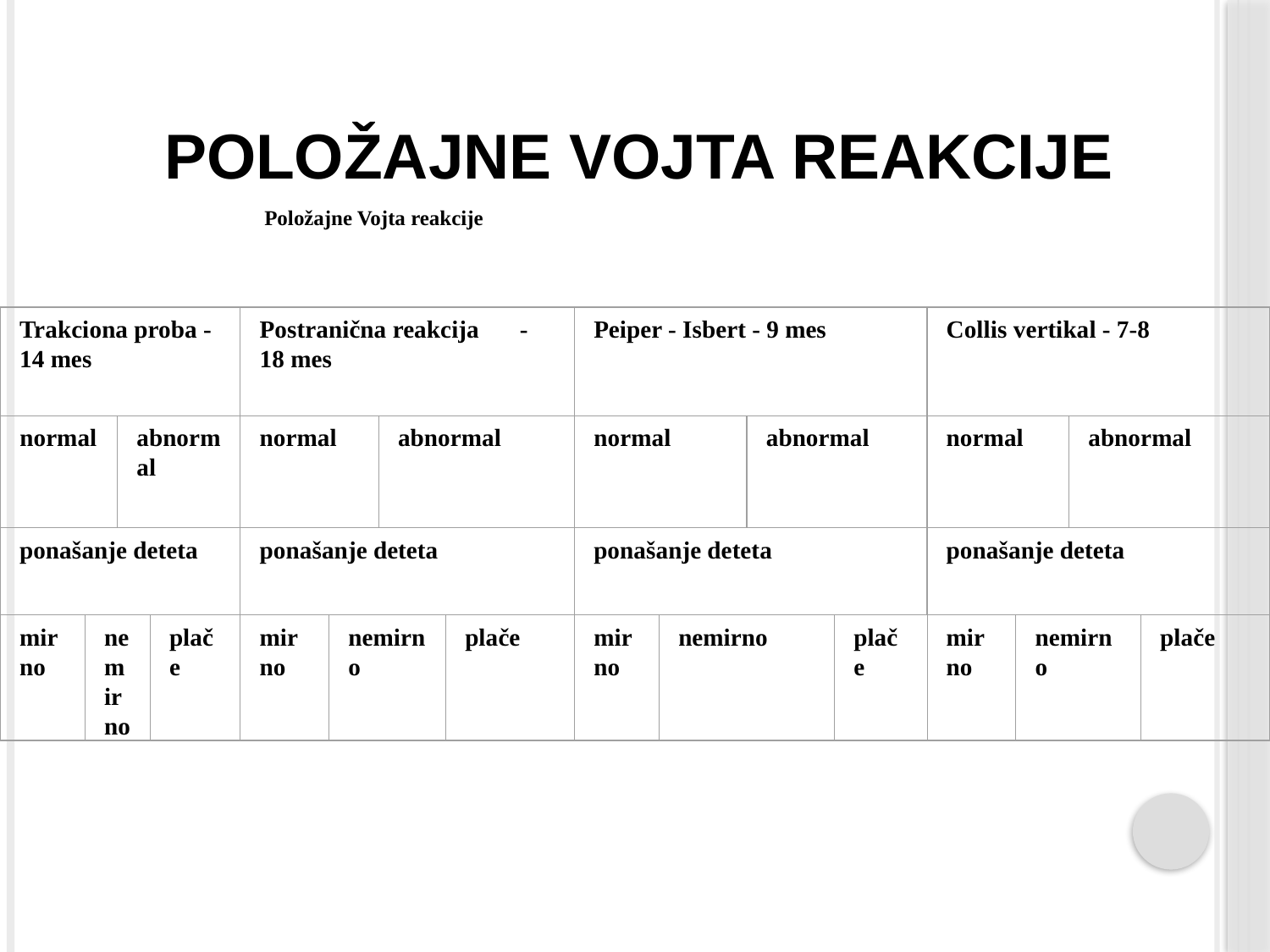

# Položajne Vojta reakcije
Položajne Vojta reakcije

Trakciona proba - 14 mes

Postranična reakcija	 - 18 mes

Peiper - Isbert - 9 mes

Collis vertikal - 7-8

normal

abnormal

normal

abnormal

normal

abnormal

normal

abnormal

ponašanje deteta

ponašanje deteta

ponašanje deteta

ponašanje deteta

mirno

nemirno

plače

mirno

nemirno

plače

mirno

nemirno

plače

mirno

nemirno

plače